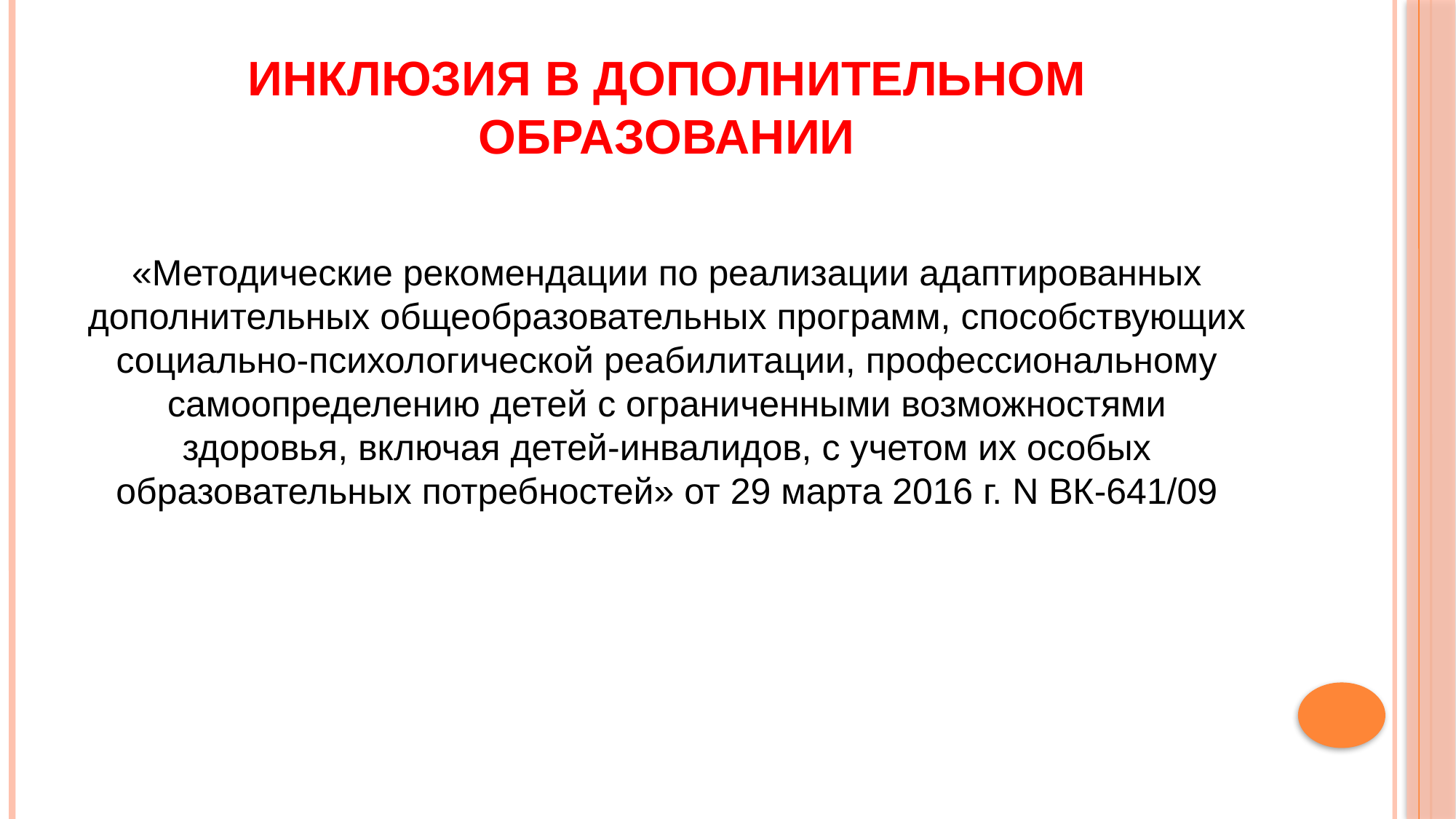

# Инклюзия в дополнительном образовании

«Методические рекомендации по реализации адаптированных дополнительных общеобразовательных программ, способствующих социально-психологической реабилитации, профессиональному самоопределению детей с ограниченными возможностями здоровья, включая детей-инвалидов, с учетом их особых образовательных потребностей» от 29 марта 2016 г. N ВК-641/09